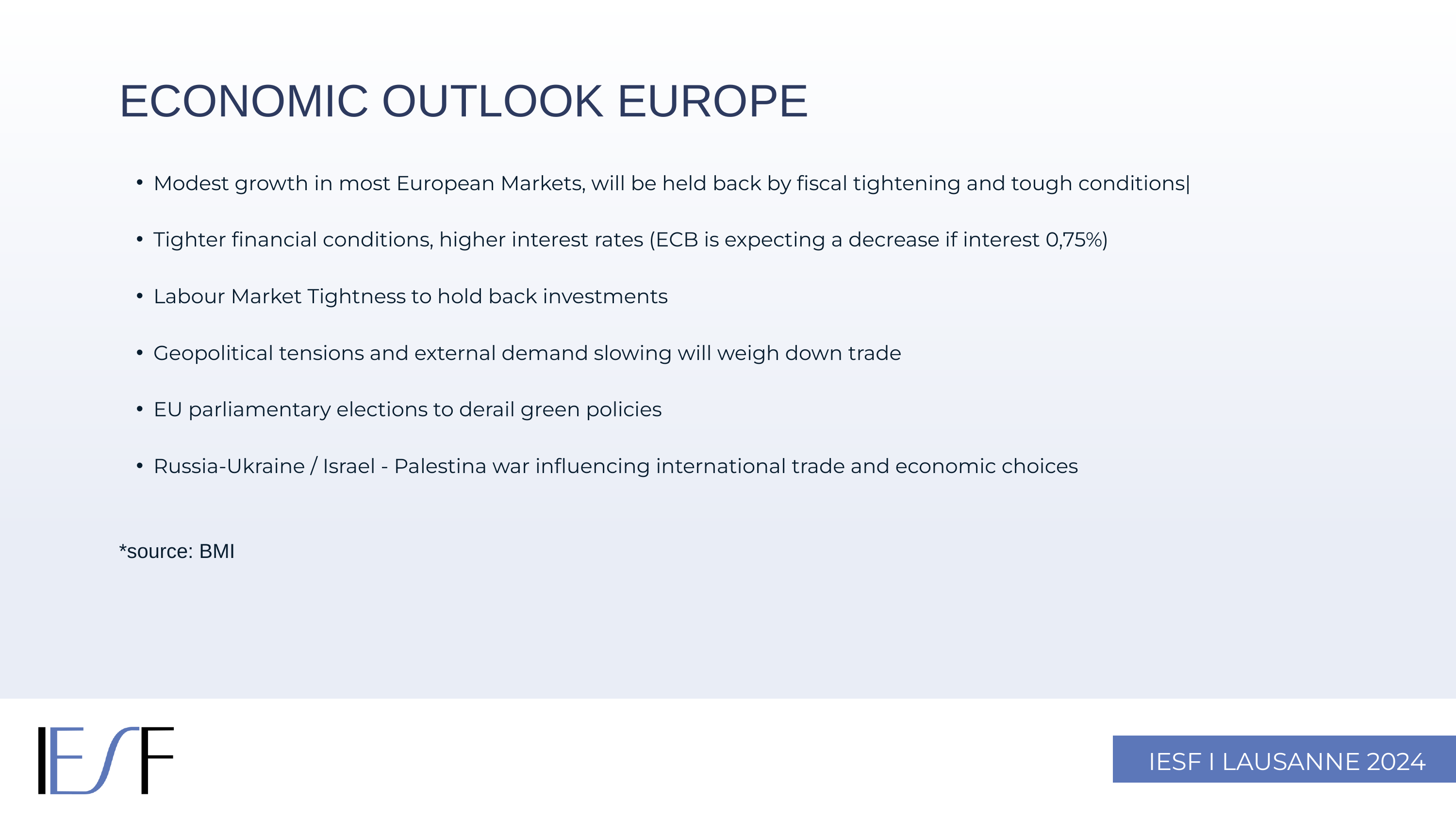

ECONOMIC OUTLOOK EUROPE
Modest growth in most European Markets, will be held back by fiscal tightening and tough conditions|

Tighter financial conditions, higher interest rates (ECB is expecting a decrease if interest 0,75%)

Labour Market Tightness to hold back investments

Geopolitical tensions and external demand slowing will weigh down trade

EU parliamentary elections to derail green policies

Russia-Ukraine / Israel - Palestina war influencing international trade and economic choices

*source: BMI

IESF I LAUSANNE 2024